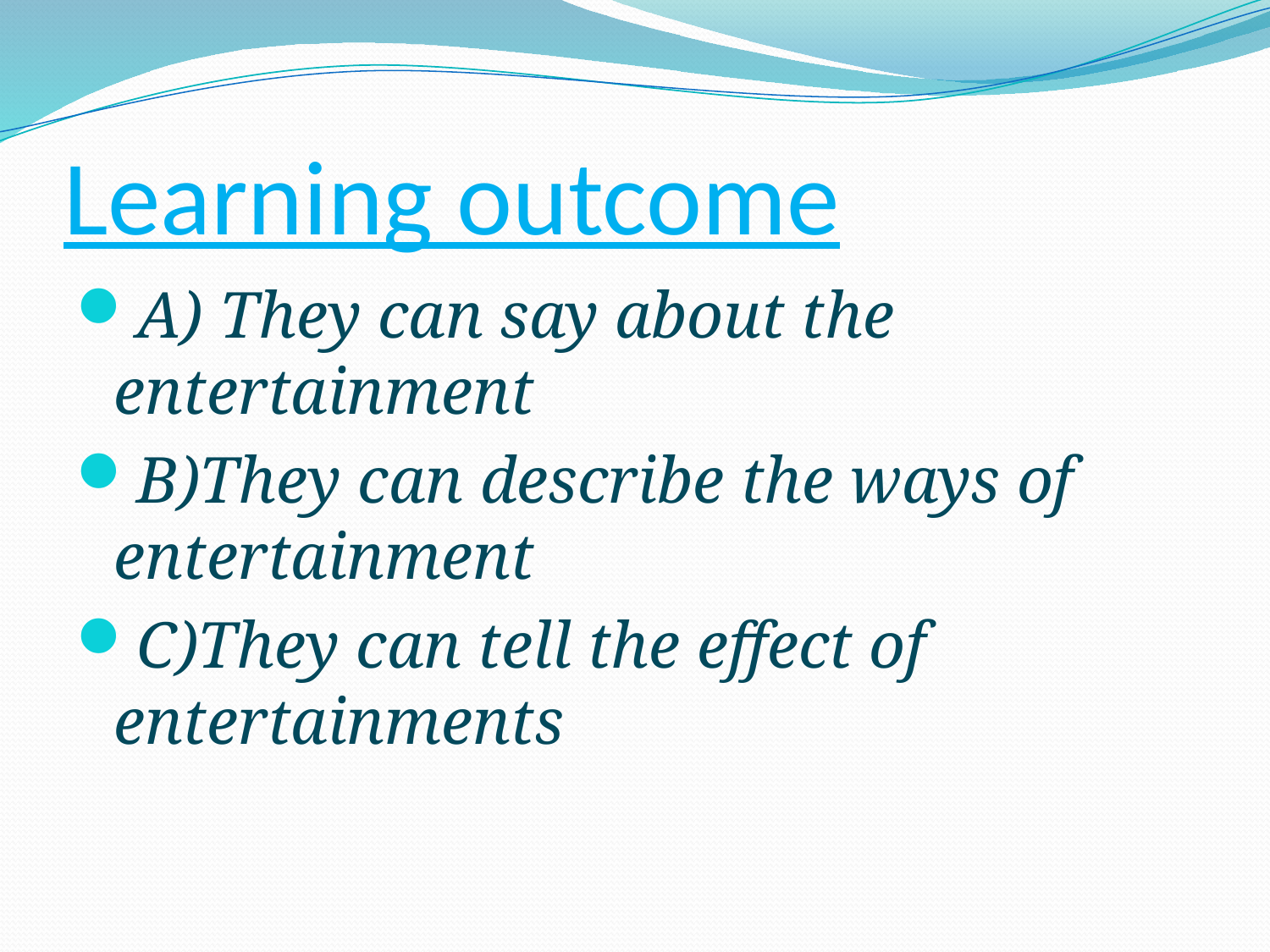

# Learning outcome
A) They can say about the entertainment
B)They can describe the ways of entertainment
C)They can tell the effect of entertainments